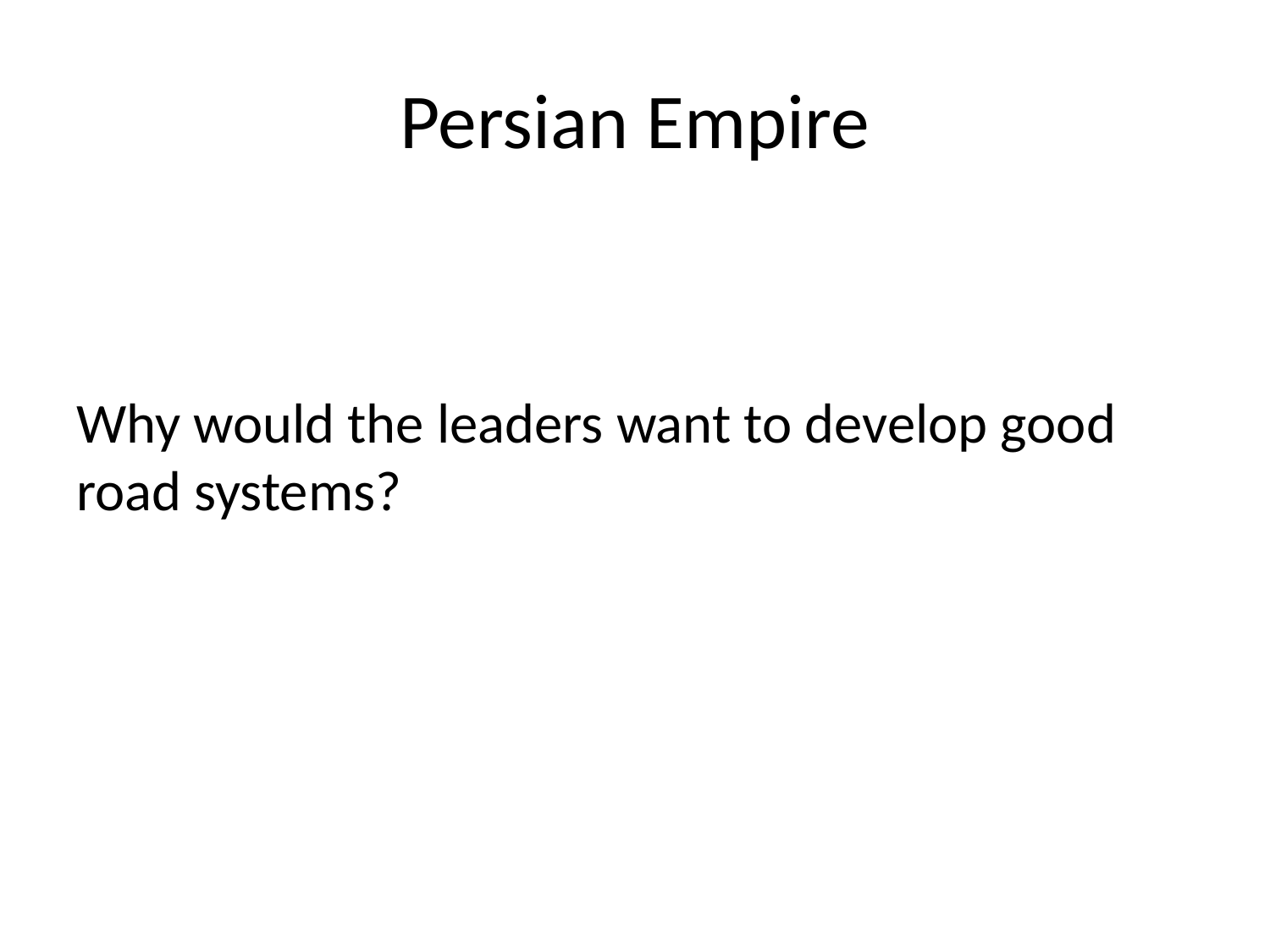

# Persian Empire

Why would the leaders want to develop good road systems?